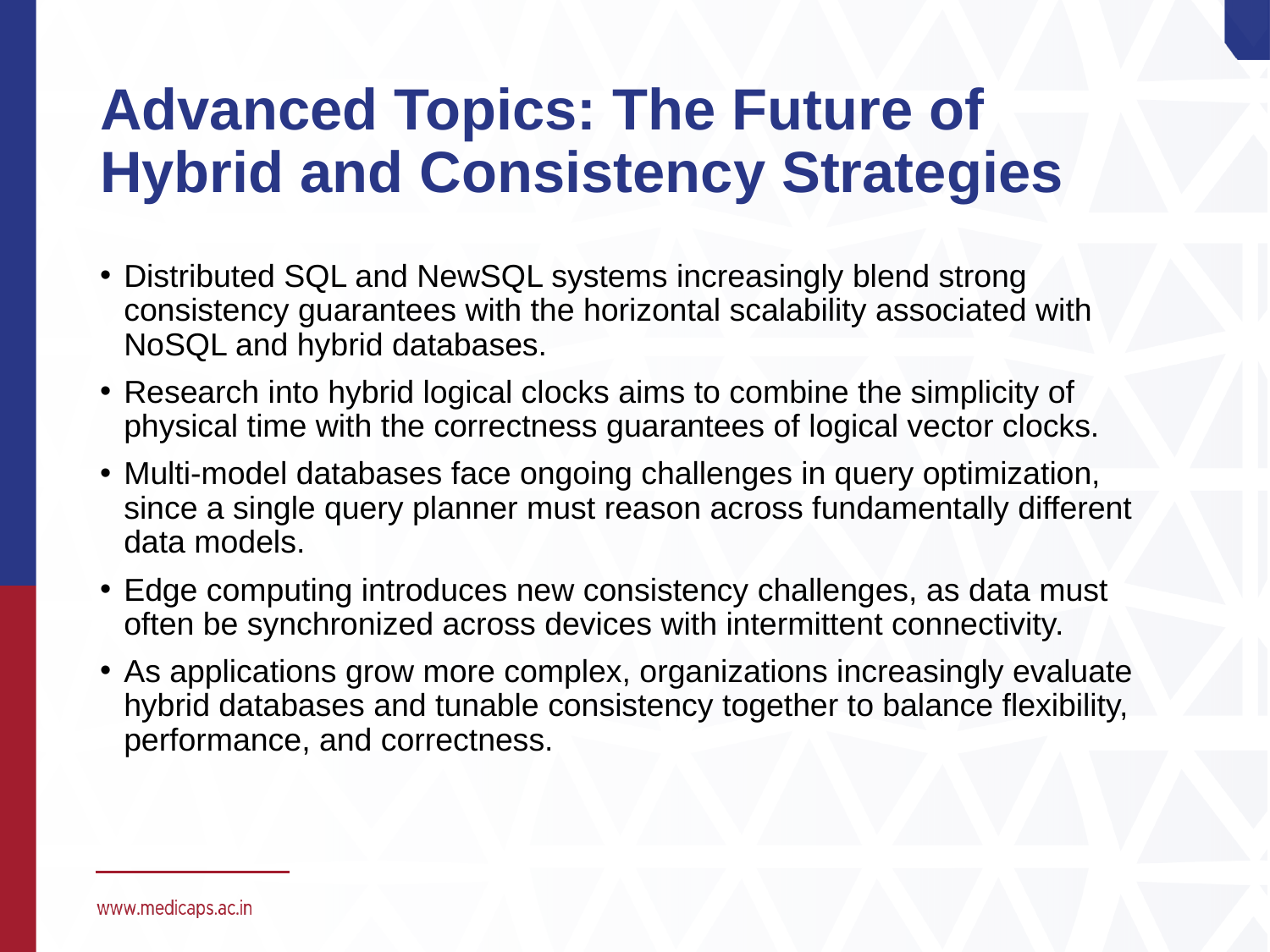

# Advanced Topics: The Future of Hybrid and Consistency Strategies
Distributed SQL and NewSQL systems increasingly blend strong consistency guarantees with the horizontal scalability associated with NoSQL and hybrid databases.
Research into hybrid logical clocks aims to combine the simplicity of physical time with the correctness guarantees of logical vector clocks.
Multi-model databases face ongoing challenges in query optimization, since a single query planner must reason across fundamentally different data models.
Edge computing introduces new consistency challenges, as data must often be synchronized across devices with intermittent connectivity.
As applications grow more complex, organizations increasingly evaluate hybrid databases and tunable consistency together to balance flexibility, performance, and correctness.